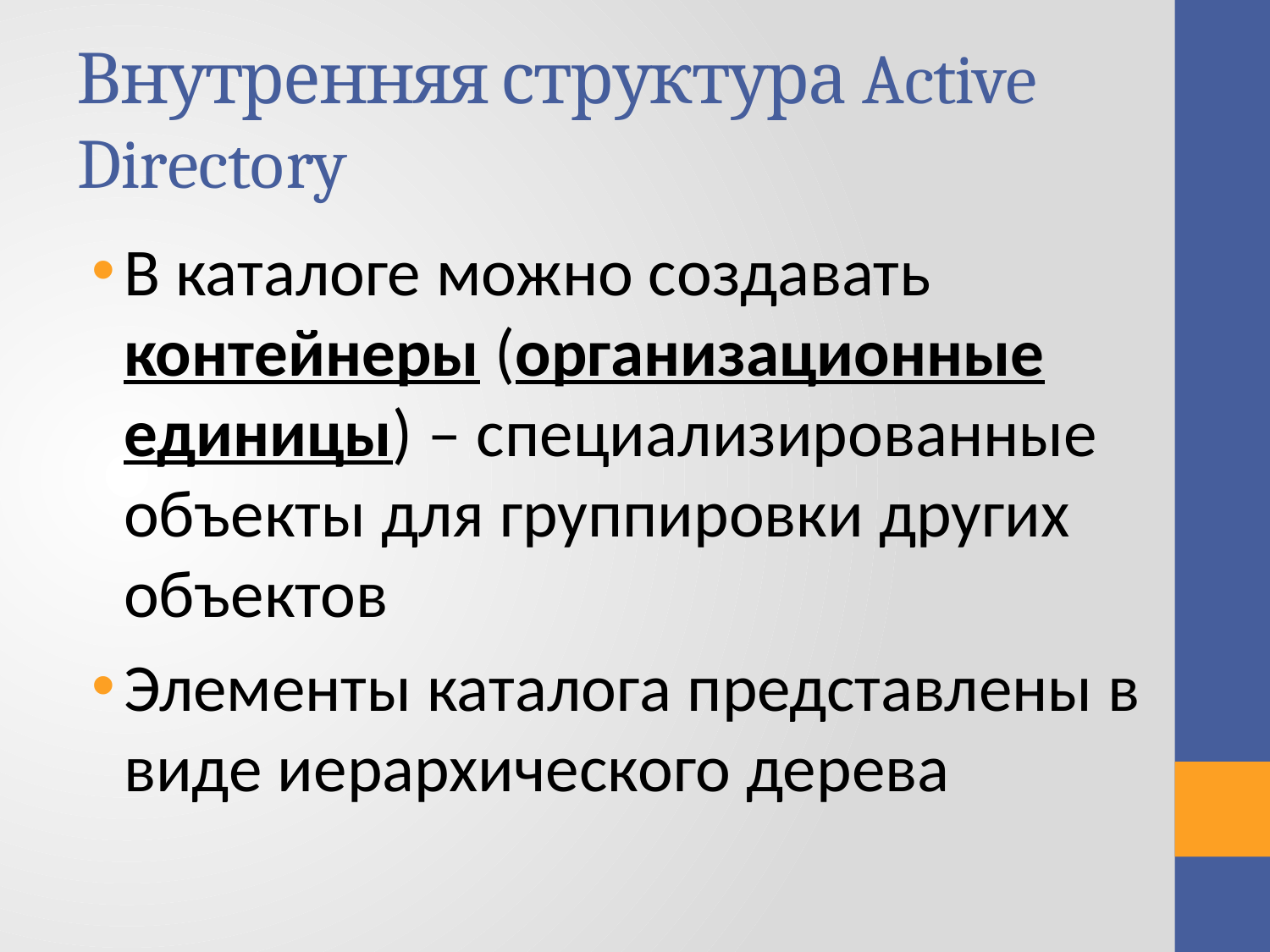

# Внутренняя структура Active Directory
В каталоге можно создавать контейнеры (организационные единицы) – специализированные объекты для группировки других объектов
Элементы каталога представлены в виде иерархического дерева